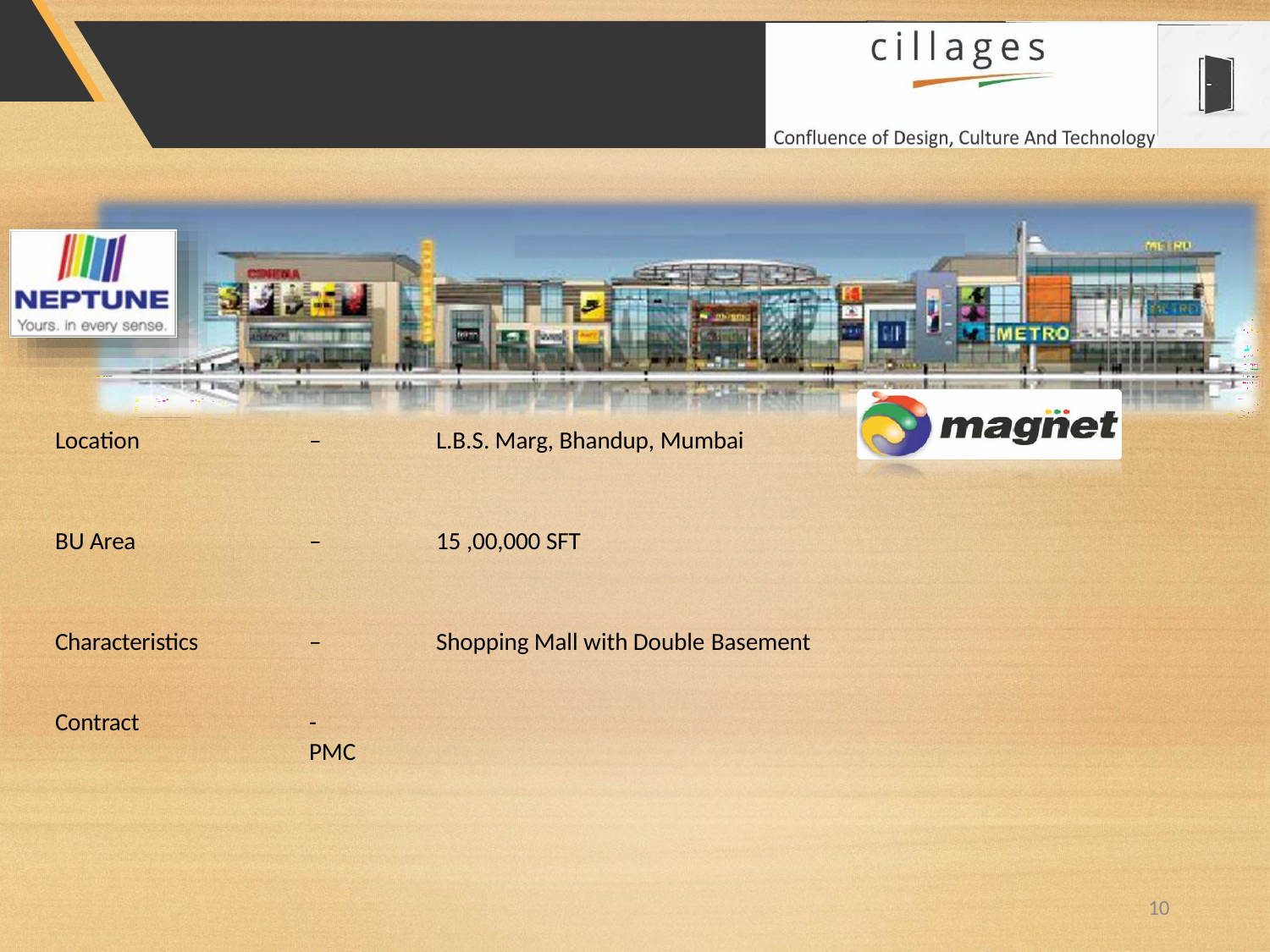

Location
–
L.B.S. Marg, Bhandup, Mumbai
BU Area
–
15 ,00,000 SFT
Characteristics
–
Shopping Mall with Double Basement
-	PMC

Contract

10